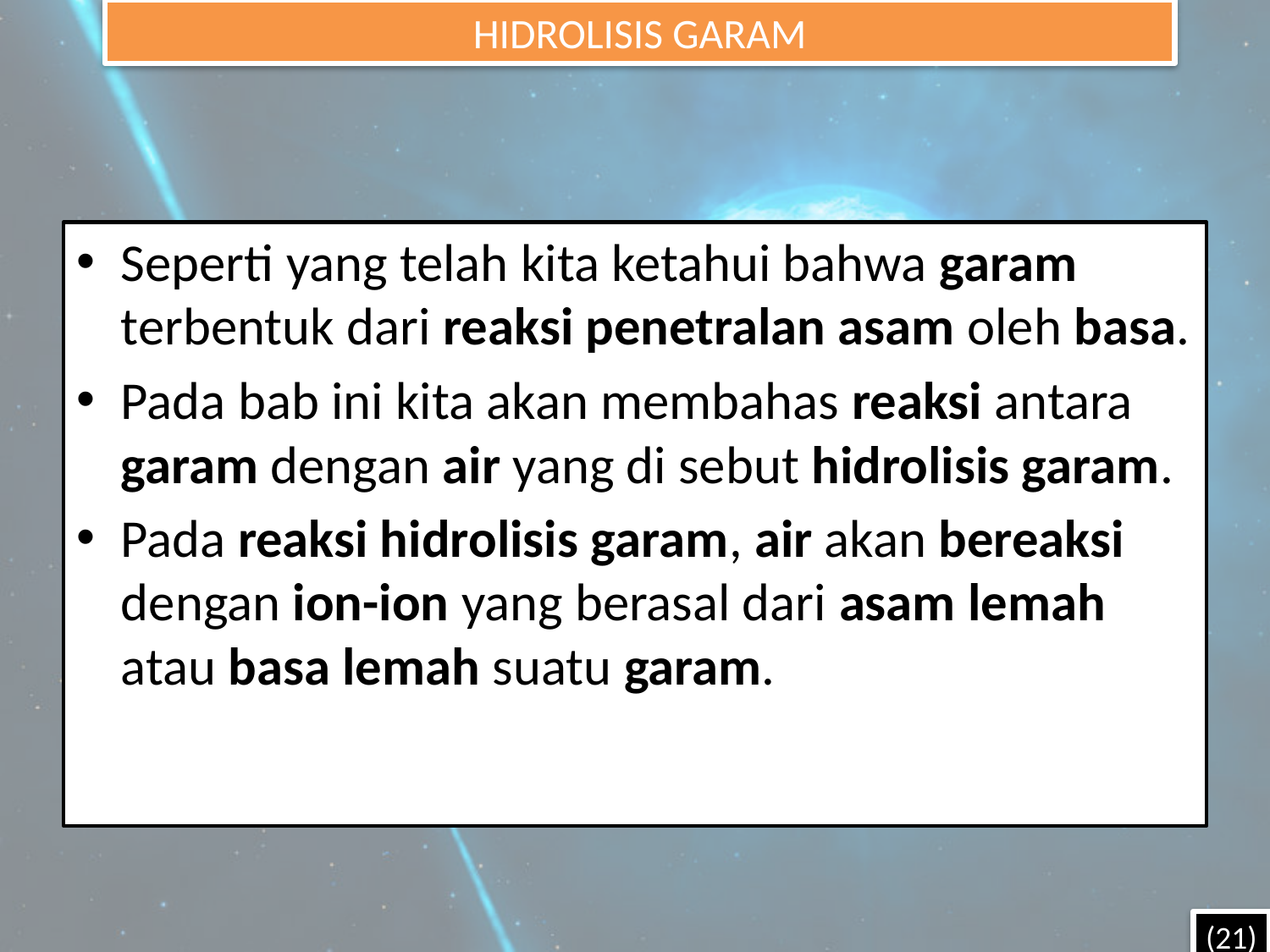

HIDROLISIS GARAM
#
Seperti yang telah kita ketahui bahwa garam terbentuk dari reaksi penetralan asam oleh basa.
Pada bab ini kita akan membahas reaksi antara garam dengan air yang di sebut hidrolisis garam.
Pada reaksi hidrolisis garam, air akan bereaksi dengan ion-ion yang berasal dari asam lemah atau basa lemah suatu garam.

(21)